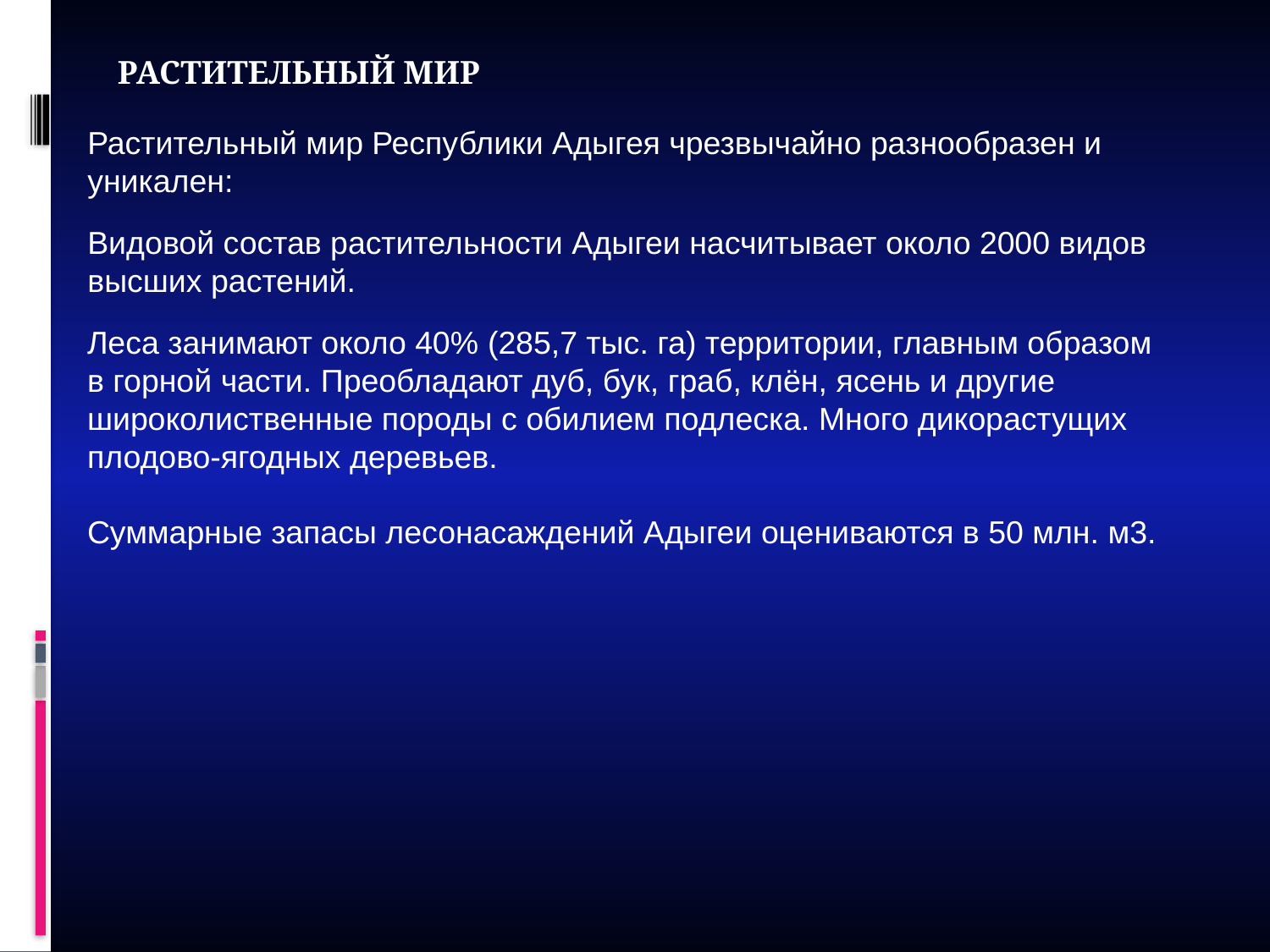

Растительный мир
Растительный мир Республики Адыгея чрезвычайно разнообразен и уникален:
Видовой состав растительности Адыгеи насчитывает около 2000 видов высших растений.
Леса занимают около 40% (285,7 тыс. га) территории, главным образом в горной части. Преобладают дуб, бук, граб, клён, ясень и другие широколиственные породы с обилием подлеска. Много дикорастущих плодово-ягодных деревьев.
Суммарные запасы лесонасаждений Адыгеи оцениваются в 50 млн. м3.